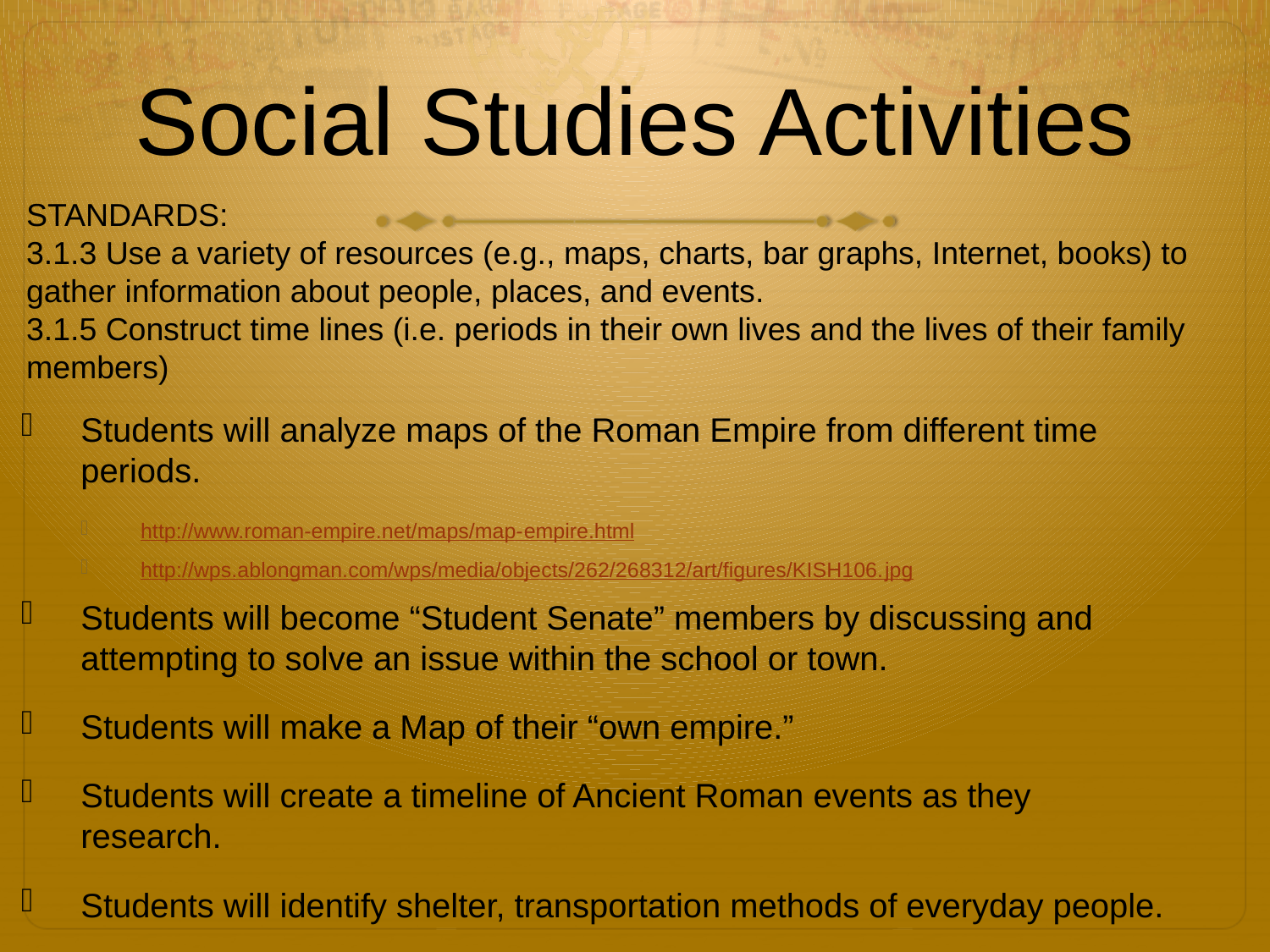

# Social Studies Activities
STANDARDS:
3.1.3 Use a variety of resources (e.g., maps, charts, bar graphs, Internet, books) to gather information about people, places, and events.
3.1.5 Construct time lines (i.e. periods in their own lives and the lives of their family members)

Students will analyze maps of the Roman Empire from different time periods.
http://www.roman-empire.net/maps/map-empire.html
http://wps.ablongman.com/wps/media/objects/262/268312/art/figures/KISH106.jpg
Students will become “Student Senate” members by discussing and attempting to solve an issue within the school or town.
Students will make a Map of their “own empire.”
Students will create a timeline of Ancient Roman events as they research.
Students will identify shelter, transportation methods of everyday people.